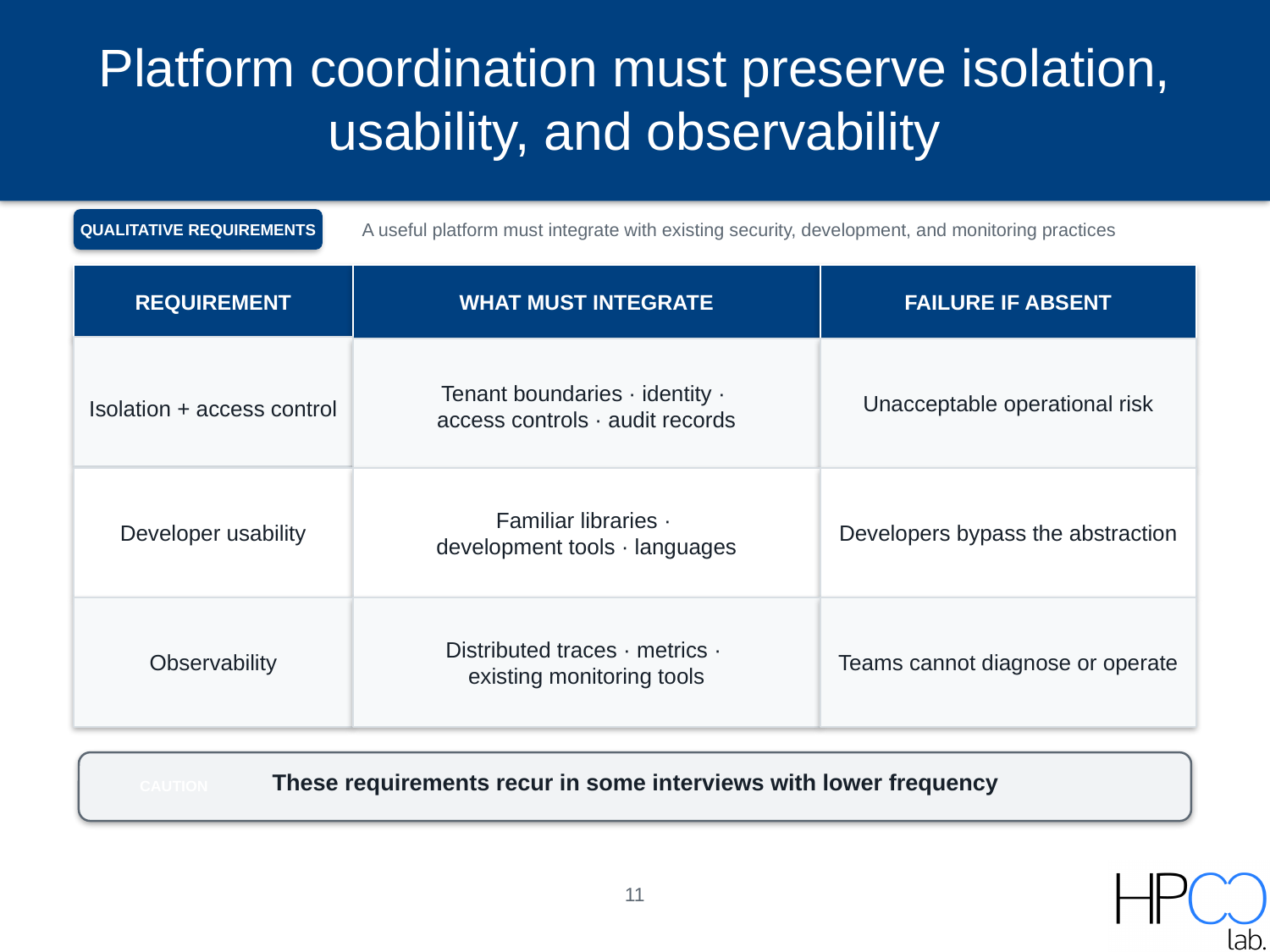

# Platform coordination must preserve isolation, usability, and observability

QUALITATIVE REQUIREMENTS
A useful platform must integrate with existing security, development, and monitoring practices

REQUIREMENT
WHAT MUST INTEGRATE
FAILURE IF ABSENT

Unacceptable operational risk
Isolation + access control
Tenant boundaries · identity ·
access controls · audit records

Developer usability
Developers bypass the abstraction
Familiar libraries ·
development tools · languages

Observability
Teams cannot diagnose or operate
Distributed traces · metrics ·
existing monitoring tools

These requirements recur in some interviews with lower frequency
CAUTION
11